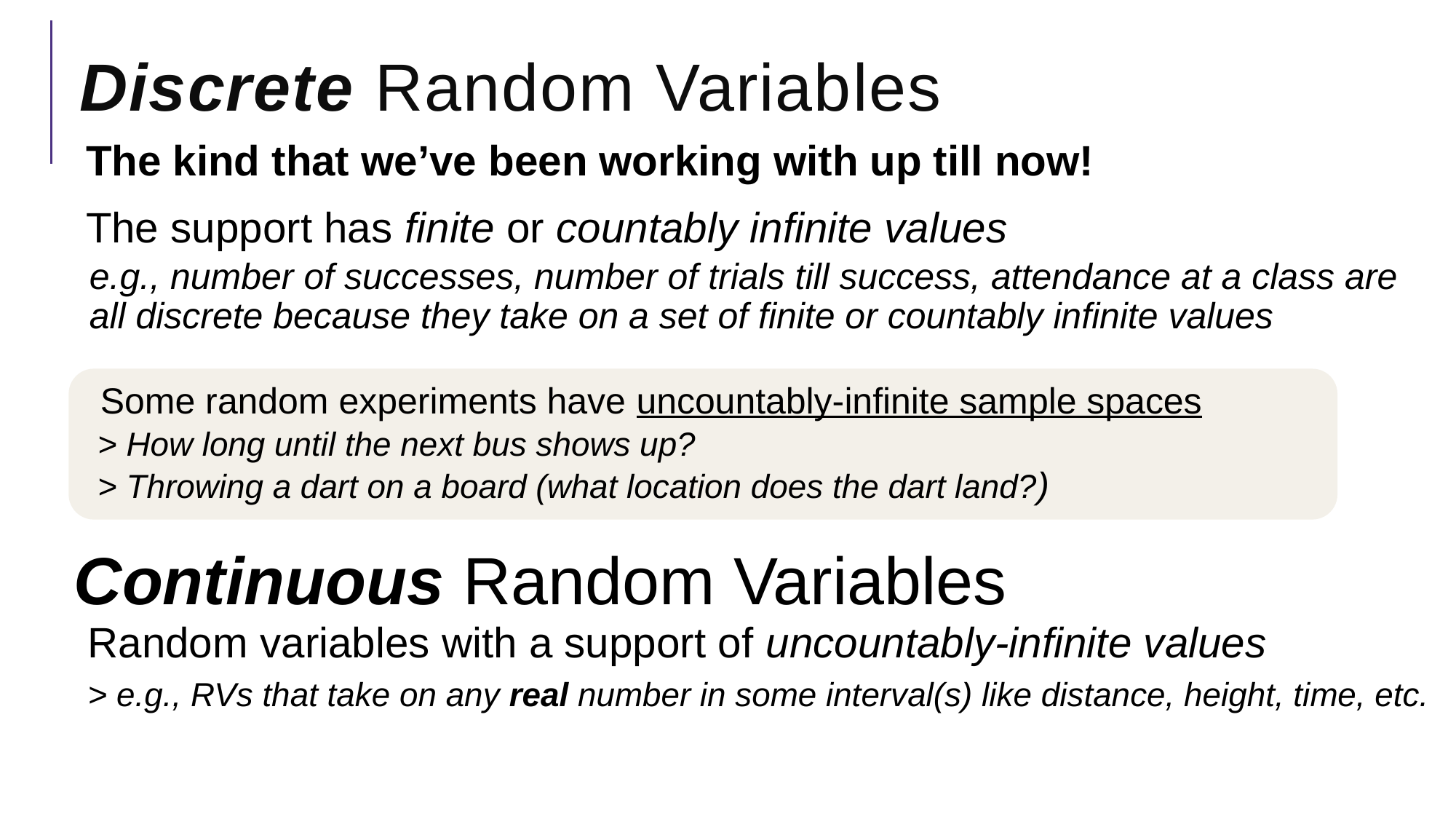

# Discrete Random Variables
The kind that we’ve been working with up till now!
The support has finite or countably infinite values
e.g., number of successes, number of trials till success, attendance at a class are all discrete because they take on a set of finite or countably infinite values

Continuous Random Variables
Random variables with a support of uncountably-infinite values
> e.g., RVs that take on any real number in some interval(s) like distance, height, time, etc.

Some random experiments have uncountably-infinite sample spaces
> How long until the next bus shows up?
> Throwing a dart on a board (what location does the dart land?)